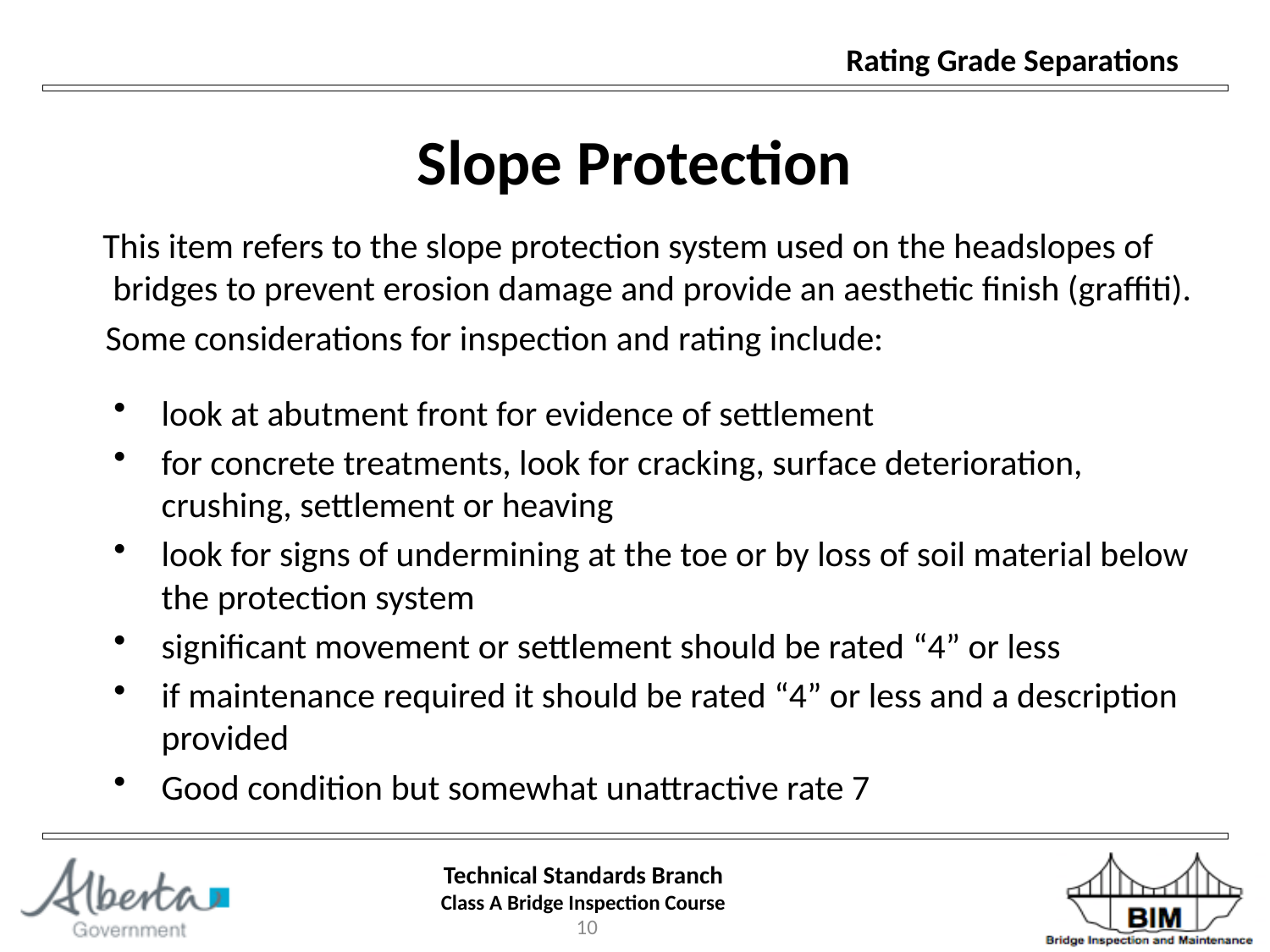

Slope Protection
     This item refers to the slope protection system used on the headslopes of bridges to prevent erosion damage and provide an aesthetic finish (graffiti).
     Some considerations for inspection and rating include:
look at abutment front for evidence of settlement
for concrete treatments, look for cracking, surface deterioration, crushing, settlement or heaving
look for signs of undermining at the toe or by loss of soil material below the protection system
significant movement or settlement should be rated “4” or less
if maintenance required it should be rated “4” or less and a description provided
Good condition but somewhat unattractive rate 7
10